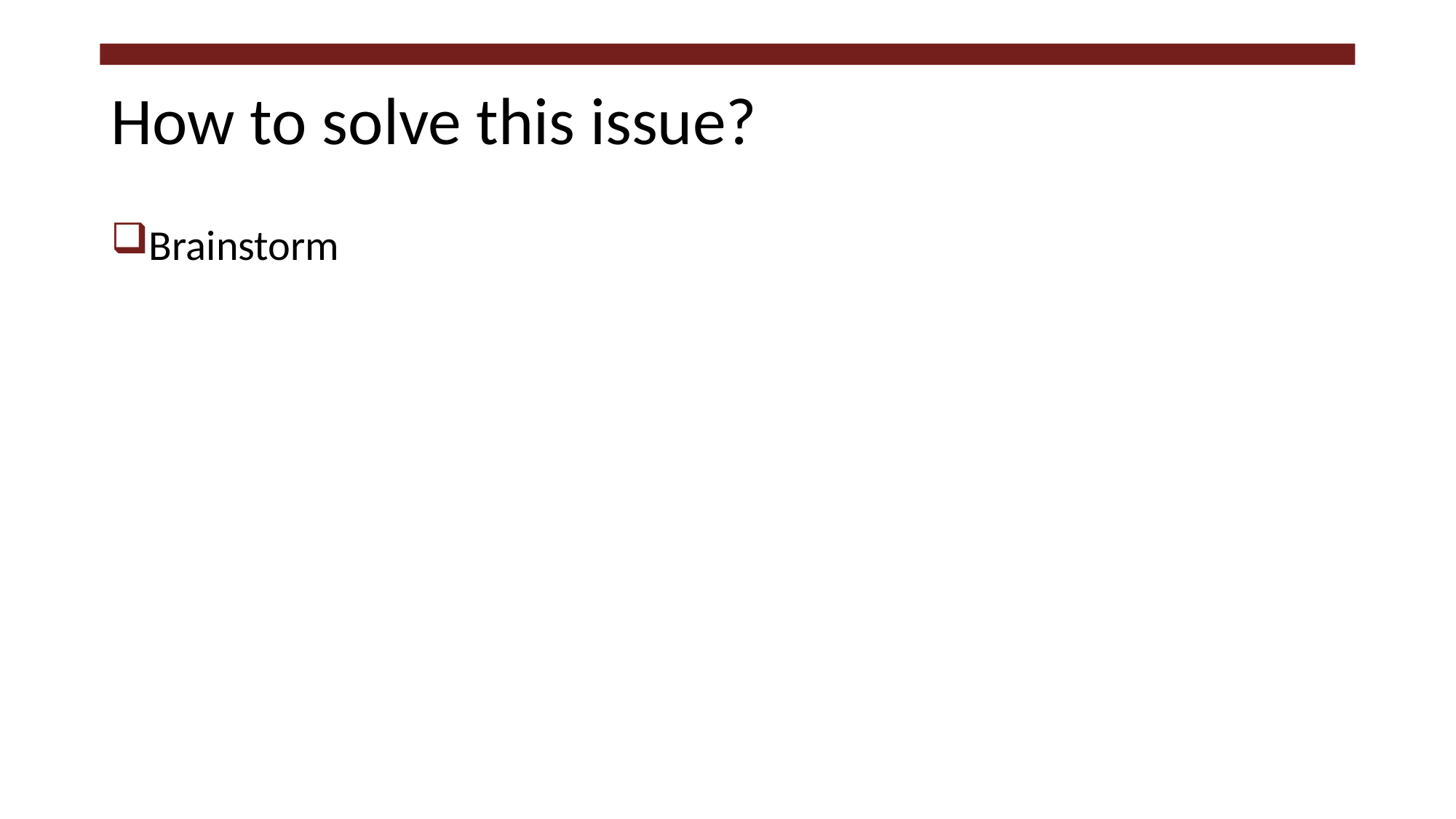

# How to solve this issue?
Brainstorm